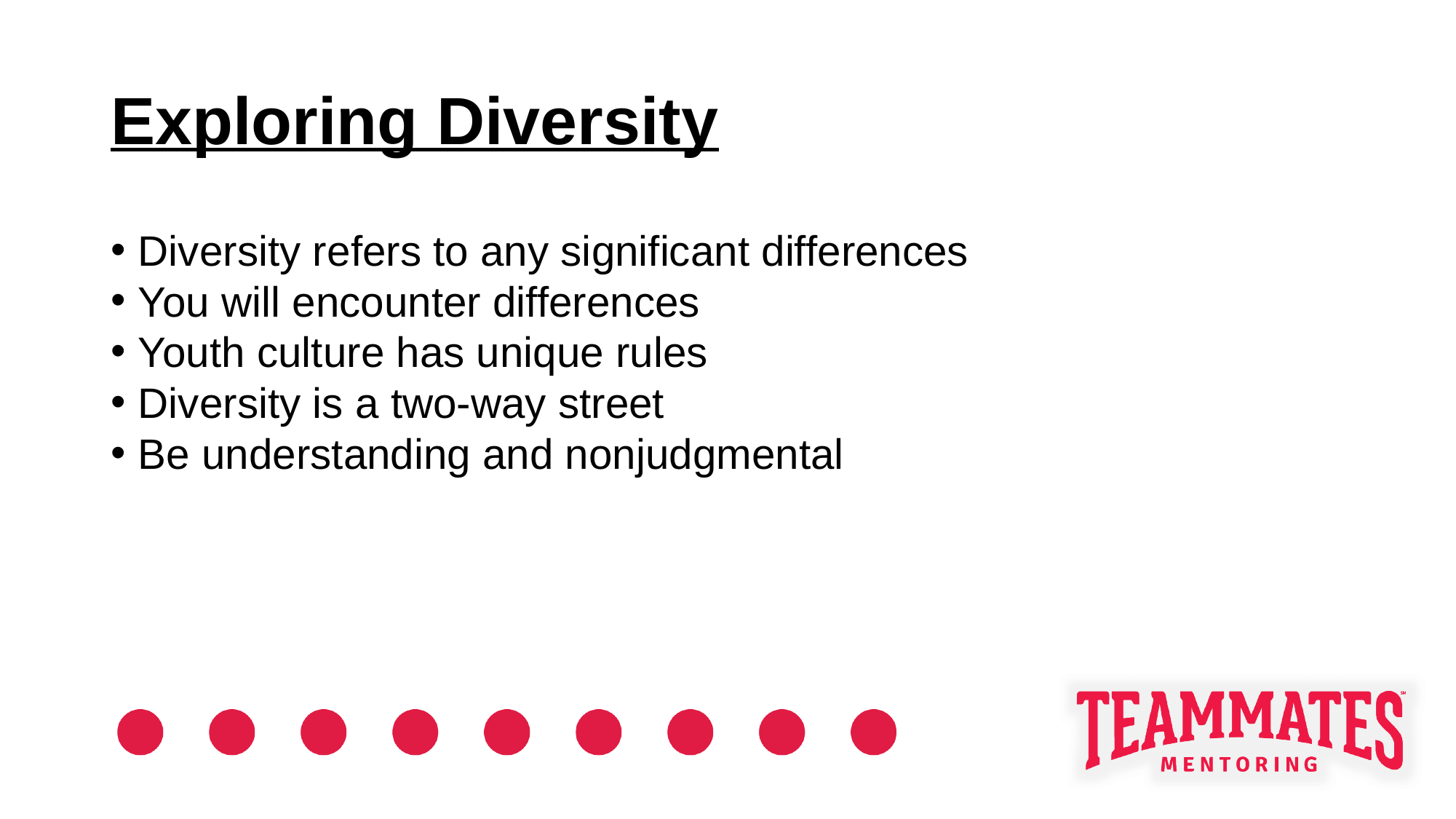

# Exploring Diversity
Diversity refers to any significant differences
You will encounter differences
Youth culture has unique rules
Diversity is a two-way street
Be understanding and nonjudgmental